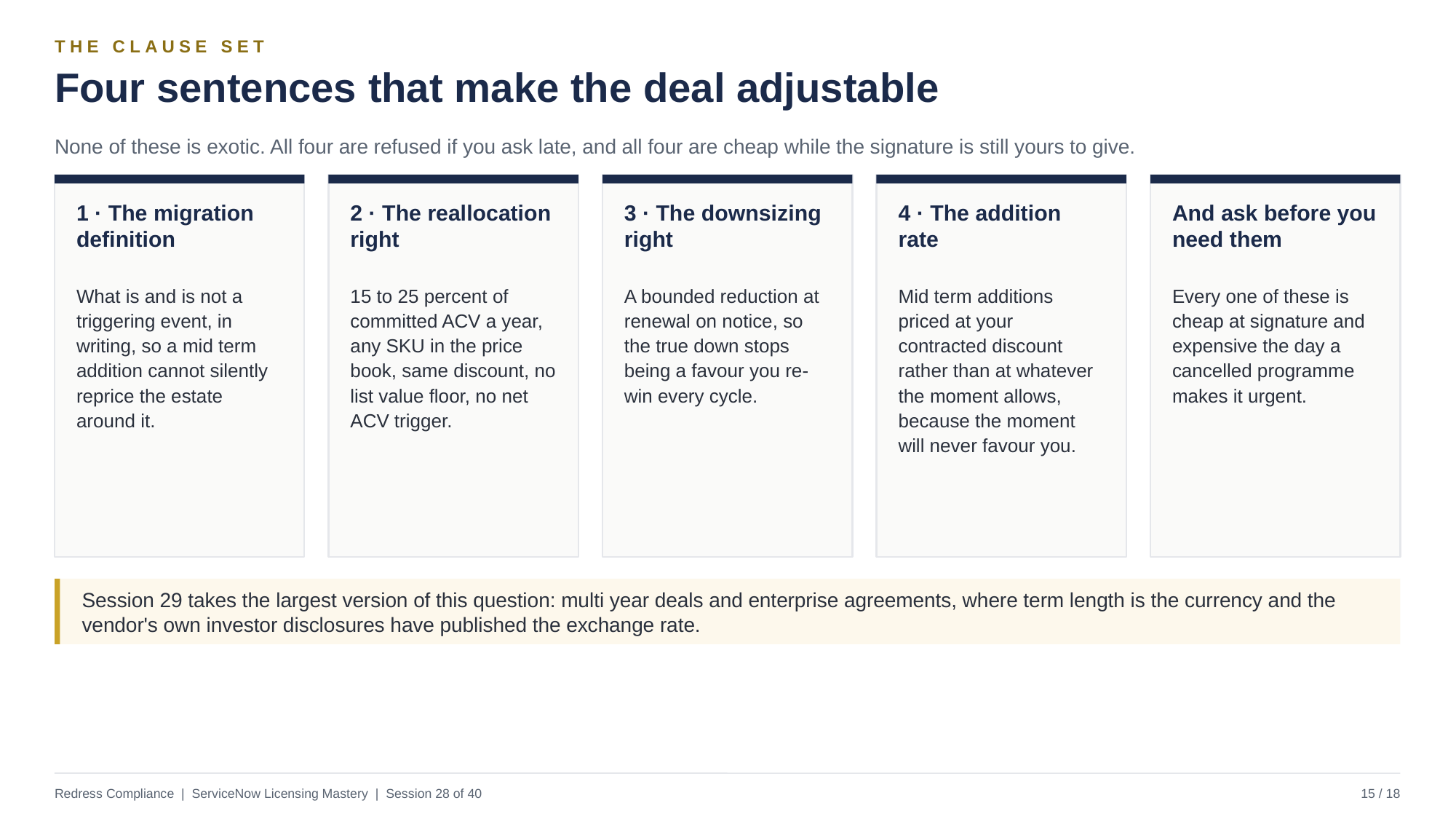

THE CLAUSE SET
Four sentences that make the deal adjustable
None of these is exotic. All four are refused if you ask late, and all four are cheap while the signature is still yours to give.

1 · The migration definition
2 · The reallocation right
3 · The downsizing right
4 · The addition rate
And ask before you need them
What is and is not a triggering event, in writing, so a mid term addition cannot silently reprice the estate around it.
15 to 25 percent of committed ACV a year, any SKU in the price book, same discount, no list value floor, no net ACV trigger.
A bounded reduction at renewal on notice, so the true down stops being a favour you re-win every cycle.
Mid term additions priced at your contracted discount rather than at whatever the moment allows, because the moment will never favour you.
Every one of these is cheap at signature and expensive the day a cancelled programme makes it urgent.

Session 29 takes the largest version of this question: multi year deals and enterprise agreements, where term length is the currency and the vendor's own investor disclosures have published the exchange rate.

Redress Compliance  |  ServiceNow Licensing Mastery  |  Session 28 of 40
15 / 18